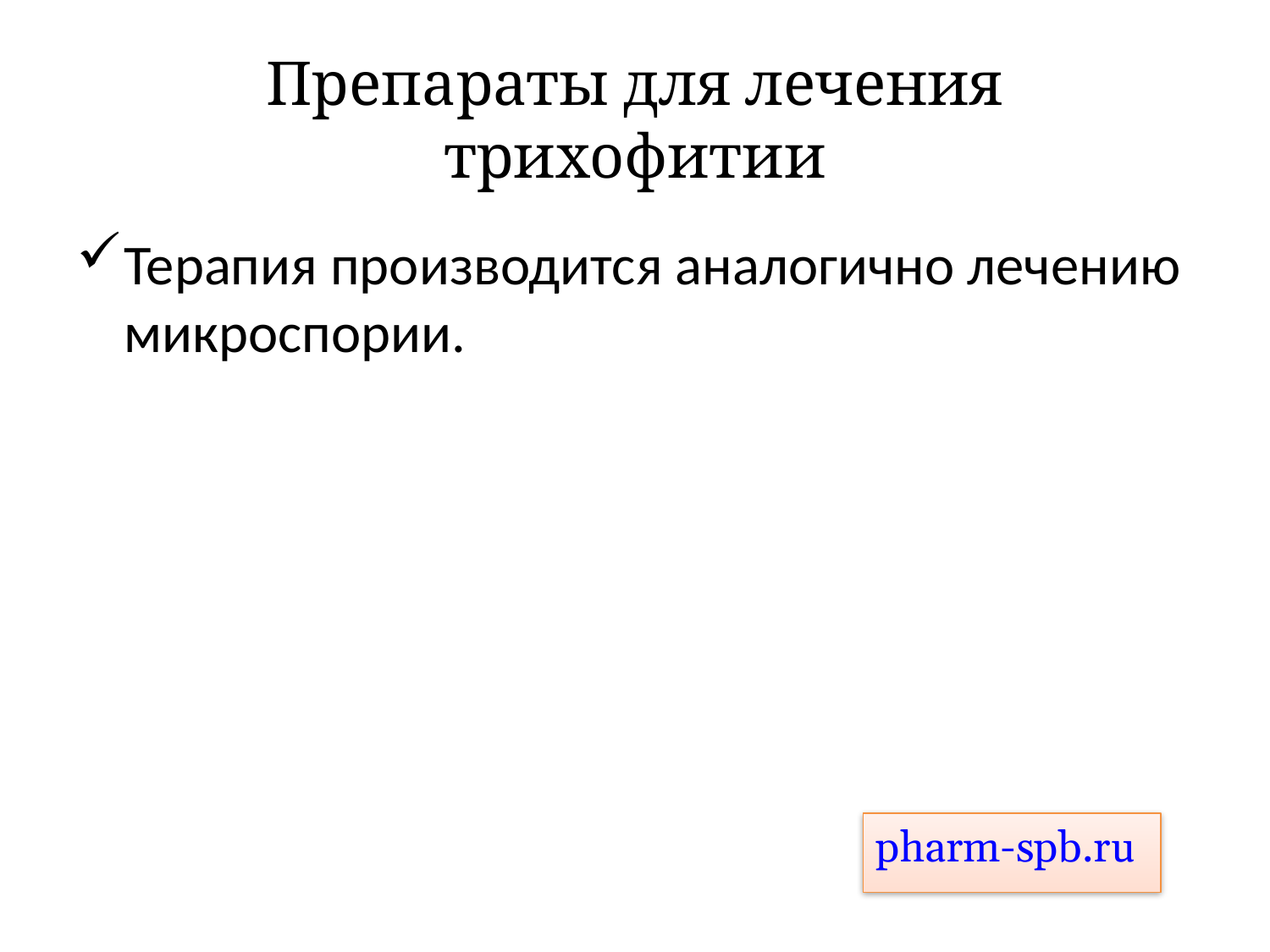

# Препараты для лечения трихофитии
Терапия производится аналогично лечению микроспории.
pharm-spb.ru